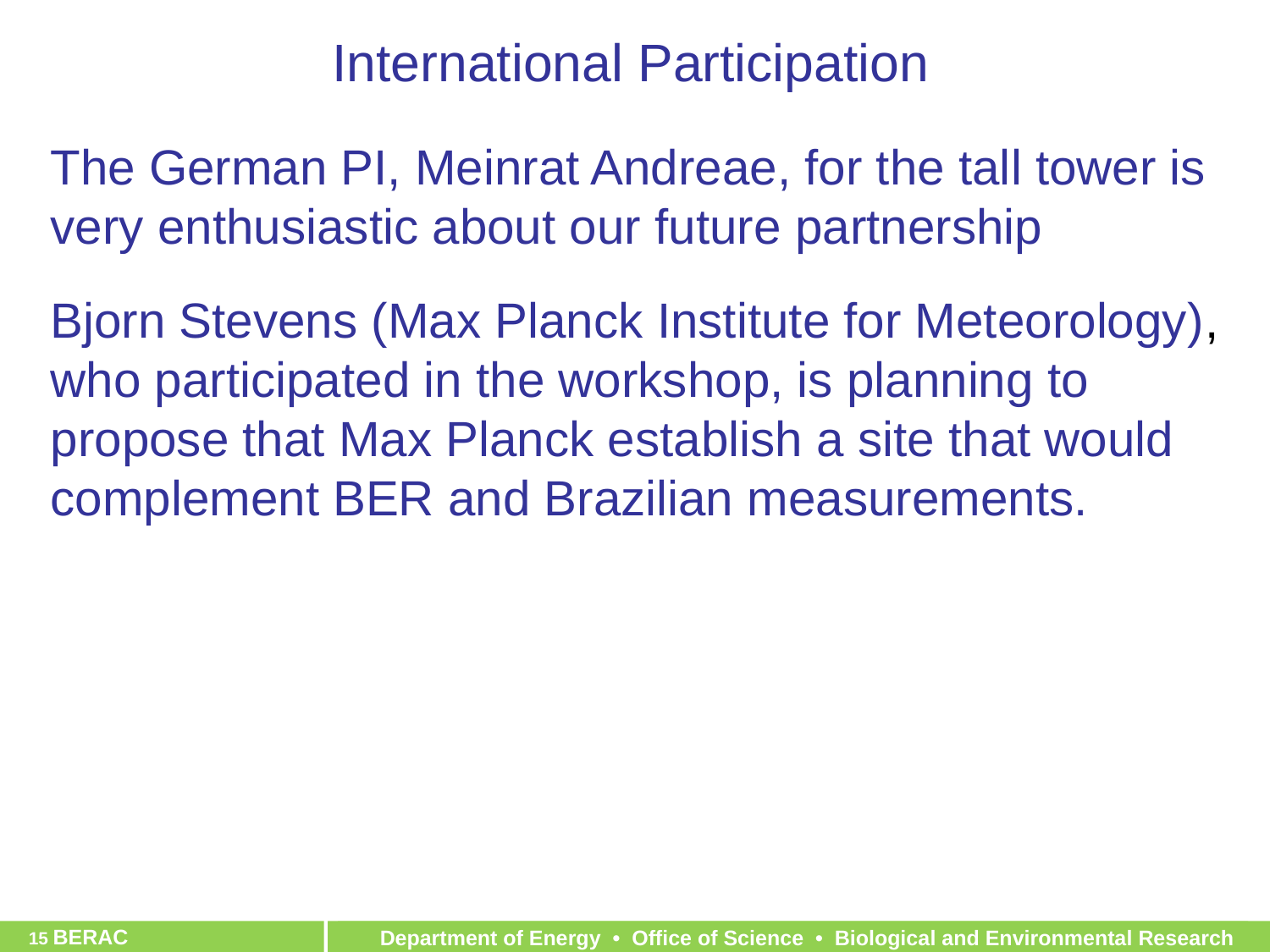

# International Participation
The German PI, Meinrat Andreae, for the tall tower is very enthusiastic about our future partnership
Bjorn Stevens (Max Planck Institute for Meteorology), who participated in the workshop, is planning to propose that Max Planck establish a site that would complement BER and Brazilian measurements.
15 BERAC

Department of Energy  •  Office of Science  •  Biological and Environmental Research